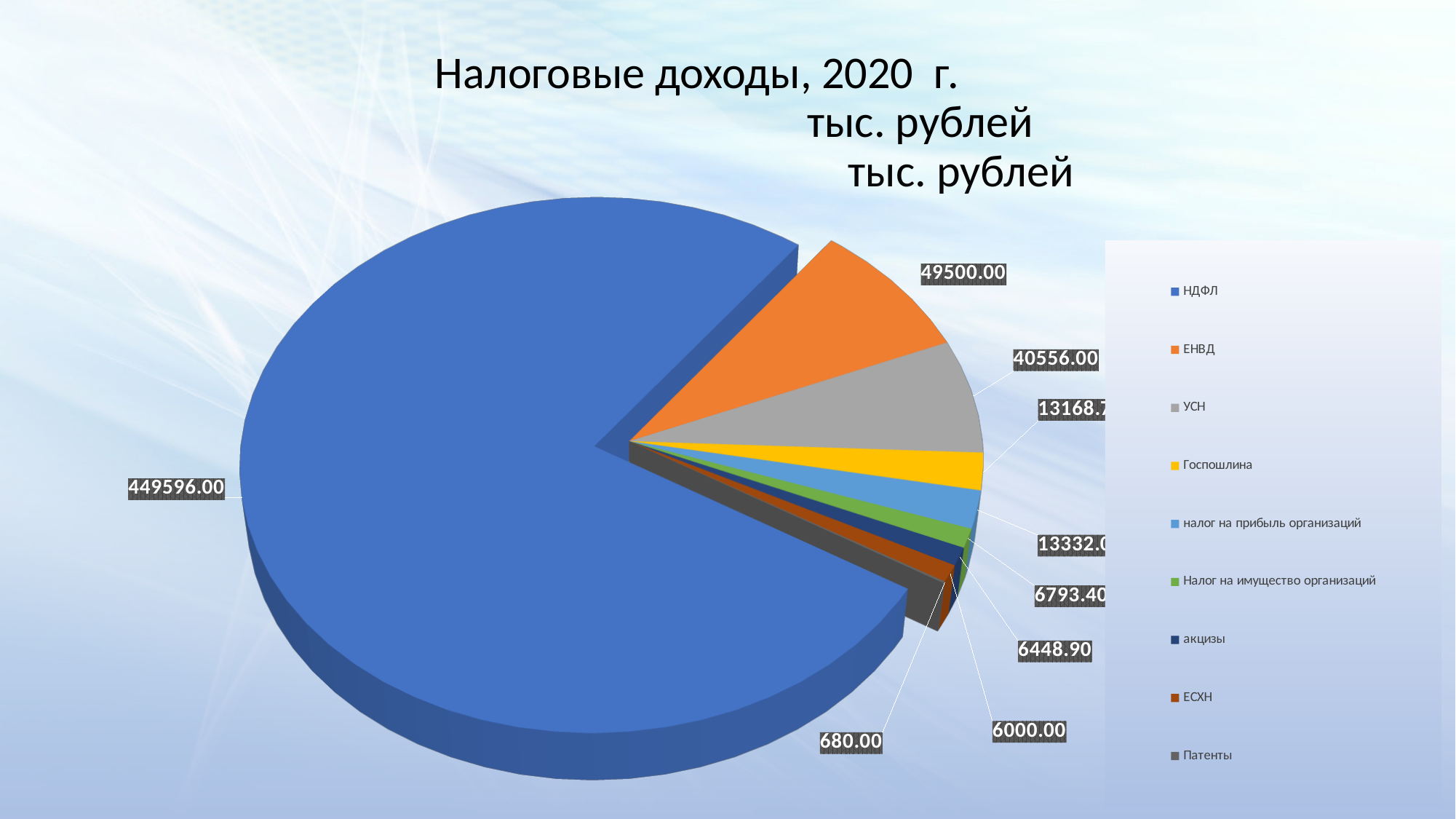

# Налоговые доходы, 2020  г. тыс. рублей                                                                             тыс. рублей

[unsupported chart]